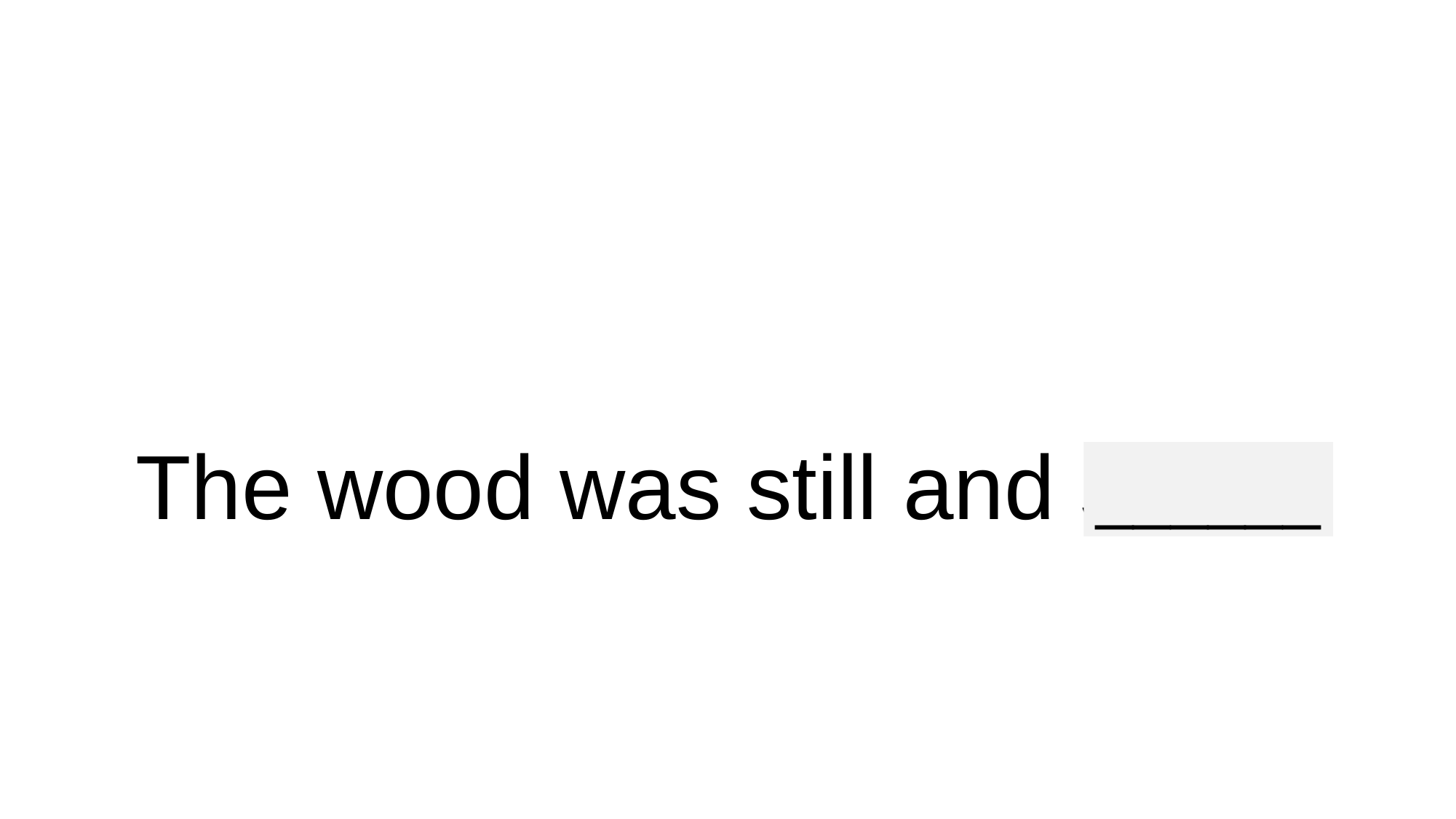

# The wood was still and silent.
______